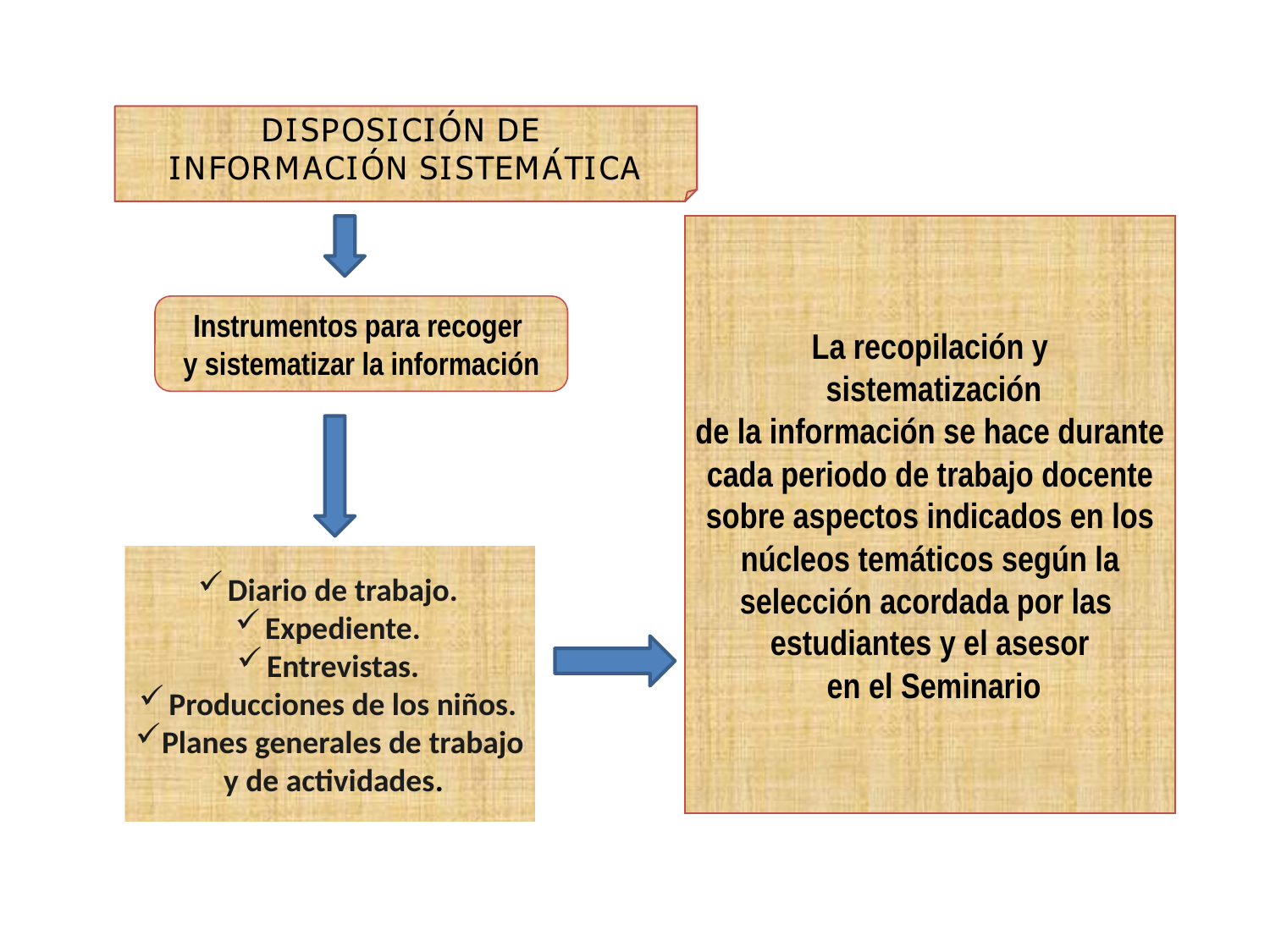

DISPOSICIÓN DE
INFORMACIÓN SISTEMÁTICA

La recopilación y
 sistematización
de la información se hace durante
cada periodo de trabajo docente
sobre aspectos indicados en los
núcleos temáticos según la
selección acordada por las
estudiantes y el asesor
 en el Seminario
Instrumentos para recoger
y sistematizar la información

Diario de trabajo.
Expediente.
Entrevistas.
Producciones de los niños.
Planes generales de trabajo
 y de actividades.